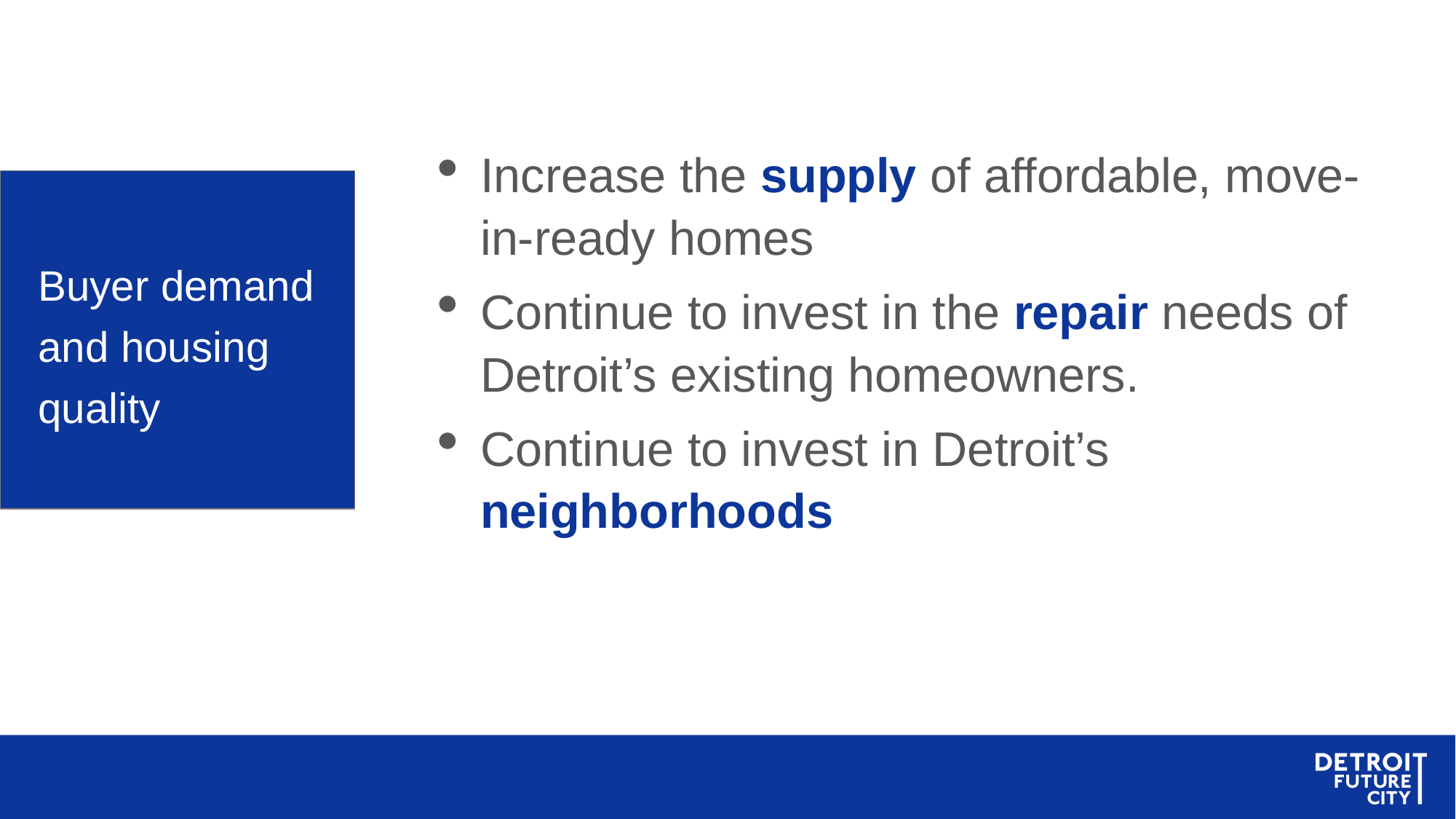

Increase the supply of affordable, move-in-ready homes
Continue to invest in the repair needs of Detroit’s existing homeowners.
Continue to invest in Detroit’s neighborhoods
Buyer demand and housing quality